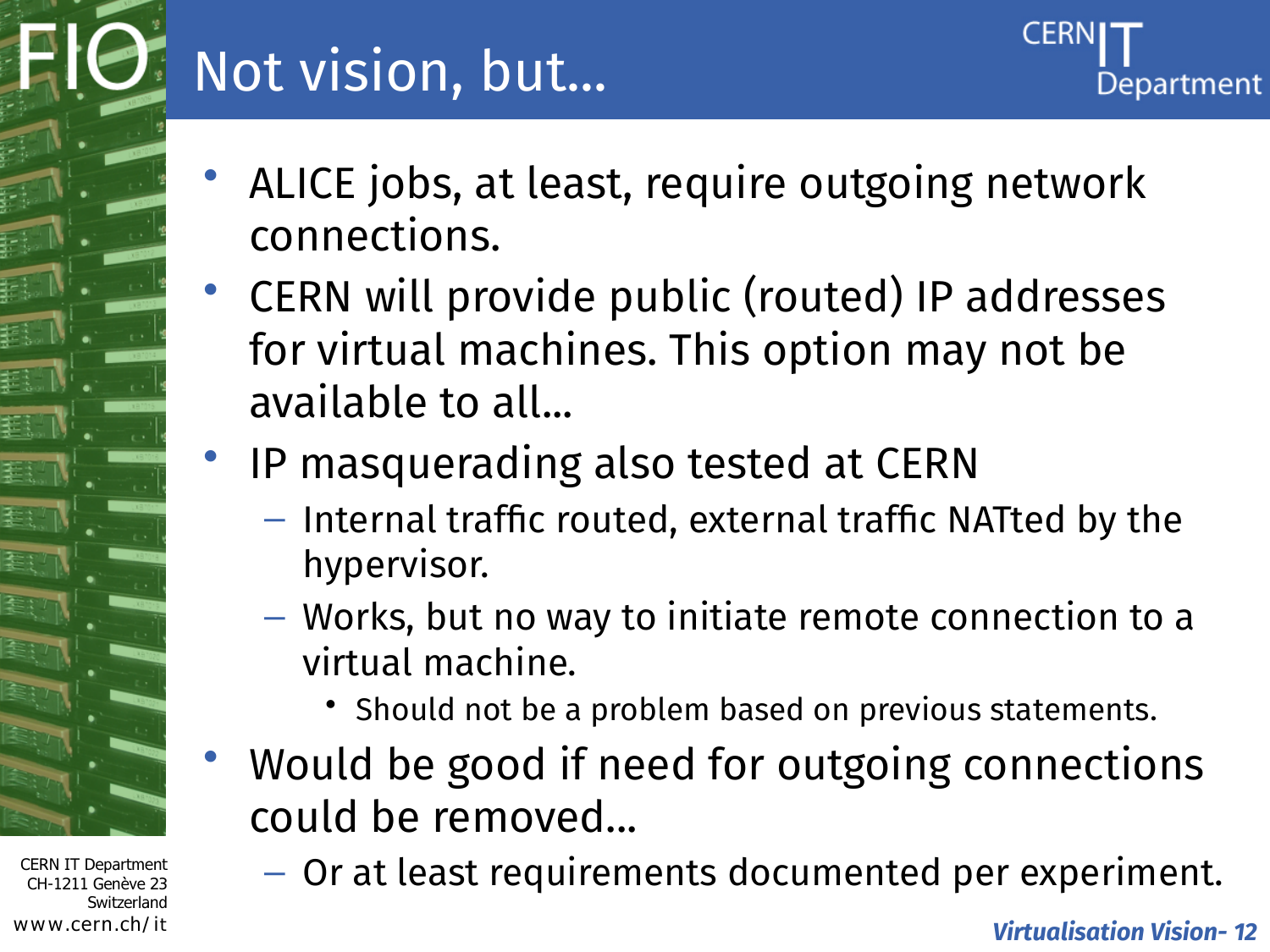

# Not vision, but...
ALICE jobs, at least, require outgoing network connections.
CERN will provide public (routed) IP addresses for virtual machines. This option may not be available to all...
IP masquerading also tested at CERN
Internal traffic routed, external traffic NATted by the hypervisor.
Works, but no way to initiate remote connection to a virtual machine.
Should not be a problem based on previous statements.
Would be good if need for outgoing connections could be removed...
Or at least requirements documented per experiment.
 Virtualisation Vision- 12